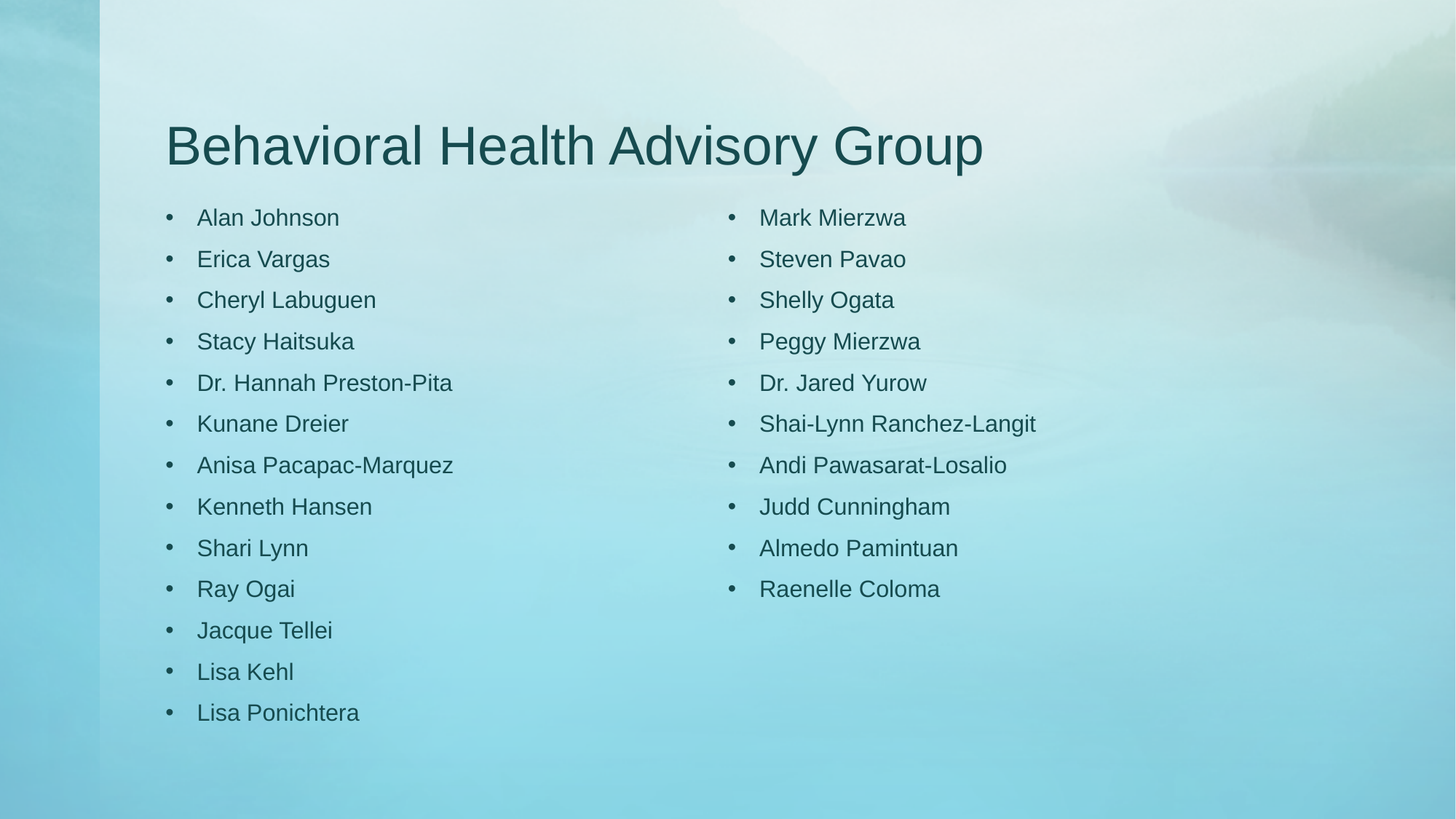

# Behavioral Health Advisory Group
Alan Johnson
Erica Vargas
Cheryl Labuguen
Stacy Haitsuka
Dr. Hannah Preston-Pita
Kunane Dreier
Anisa Pacapac-Marquez
Kenneth Hansen
Shari Lynn
Ray Ogai
Jacque Tellei
Lisa Kehl
Lisa Ponichtera
Mark Mierzwa
Steven Pavao
Shelly Ogata
Peggy Mierzwa
Dr. Jared Yurow
Shai-Lynn Ranchez-Langit
Andi Pawasarat-Losalio
Judd Cunningham
Almedo Pamintuan
Raenelle Coloma